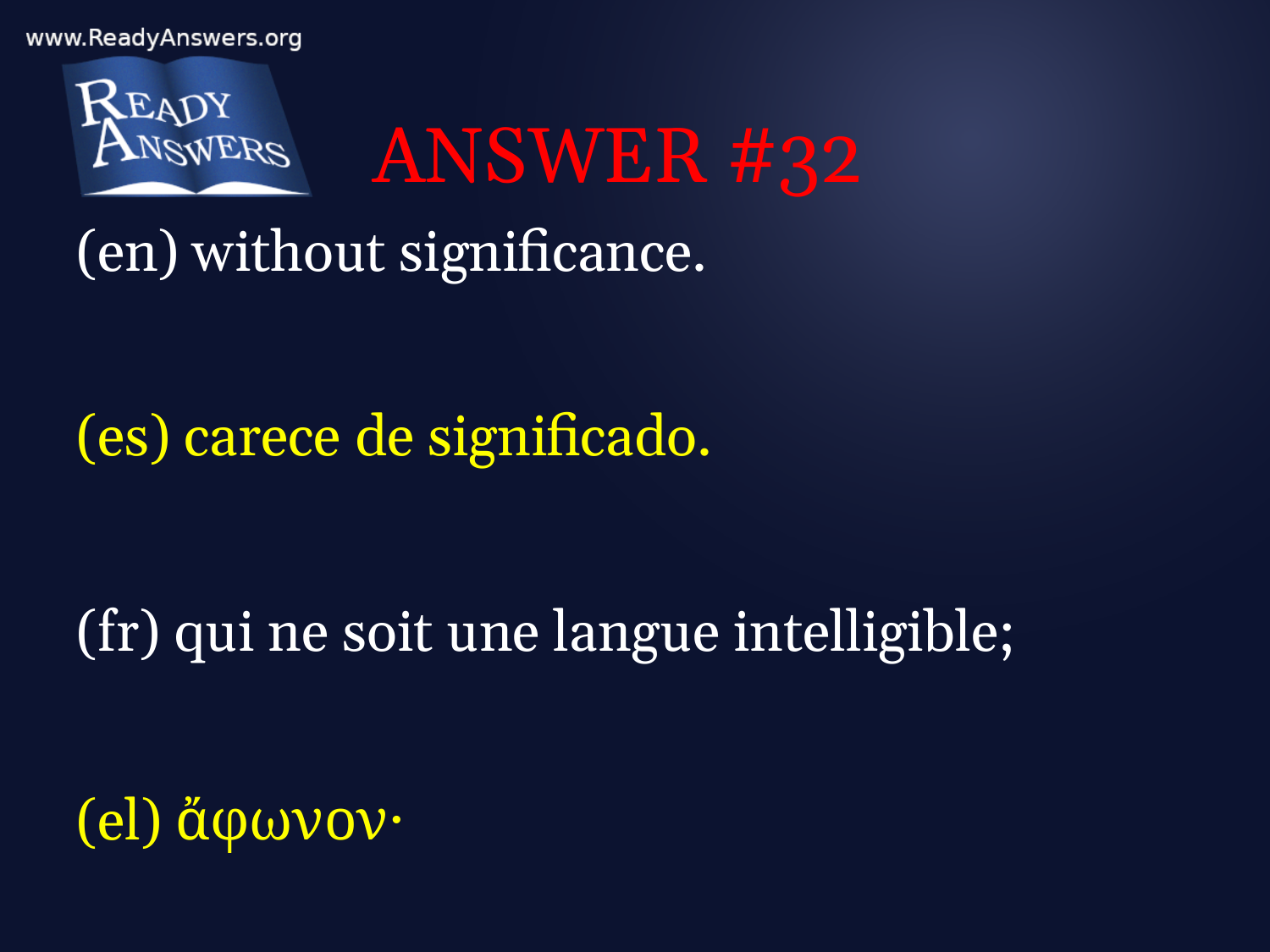

# ANSWER #32
(en) without significance.
(es) carece de significado.
(fr) qui ne soit une langue intelligible;
(el) ἄφωνον·